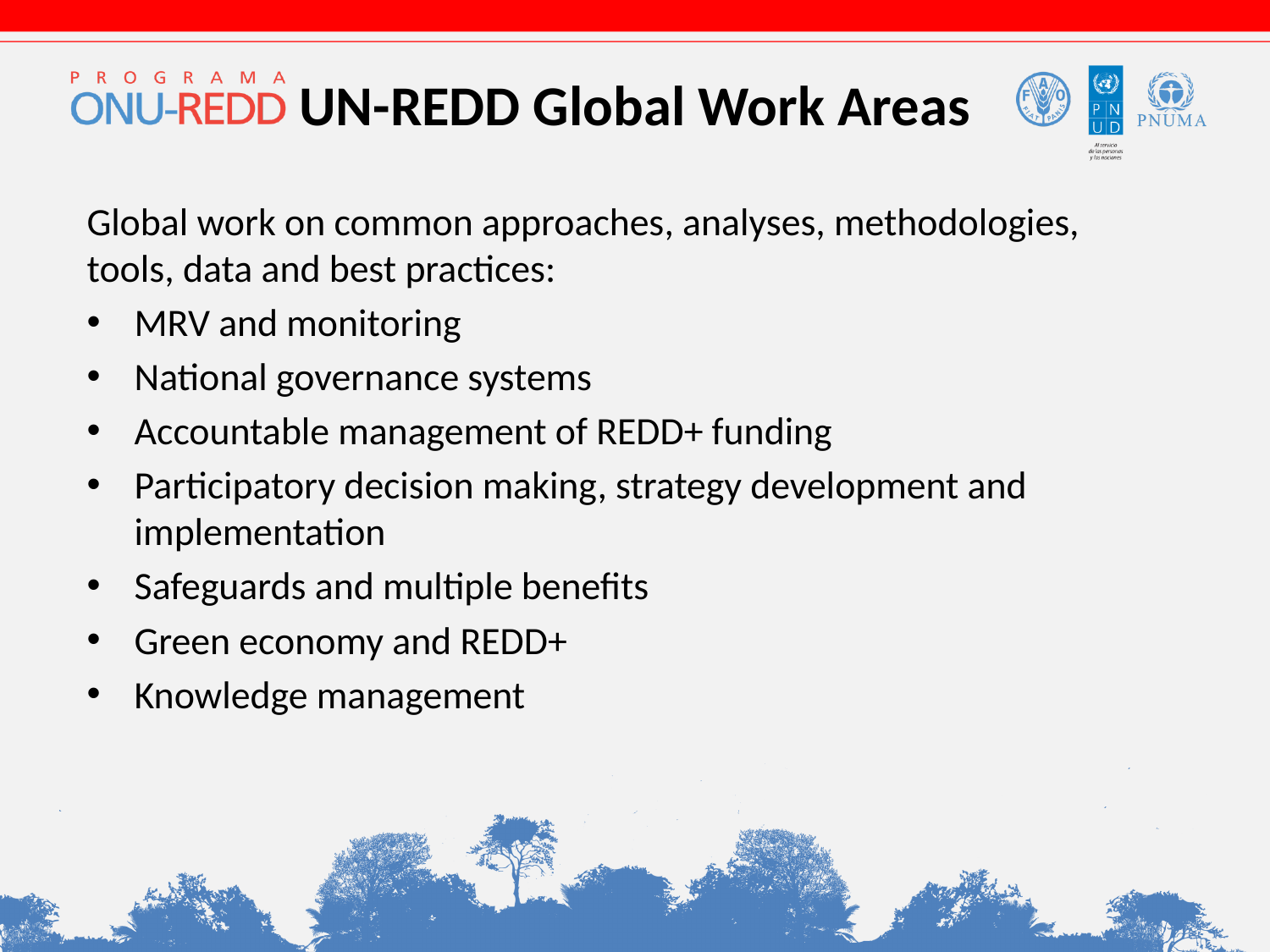

UN-REDD Global Work Areas
Global work on common approaches, analyses, methodologies,
tools, data and best practices:
MRV and monitoring
National governance systems
Accountable management of REDD+ funding
Participatory decision making, strategy development and implementation
Safeguards and multiple benefits
Green economy and REDD+
Knowledge management